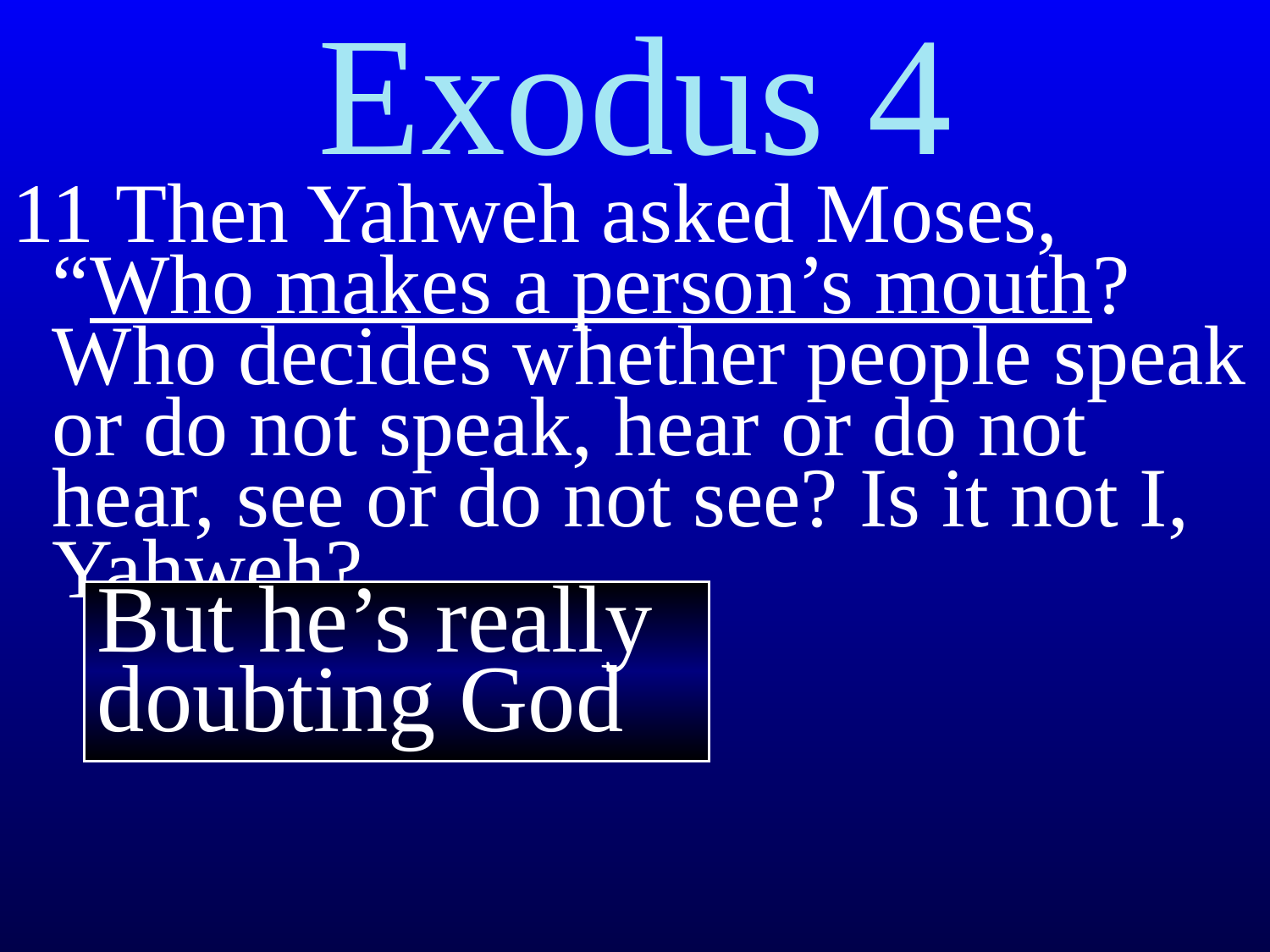

# Exodus 4
11 Then Yahweh asked Moses, “Who makes a person’s mouth? Who decides whether people speak or do not speak, hear or do not hear, see or do not see? Is it not I, Yahweh?
But he’s really doubting God